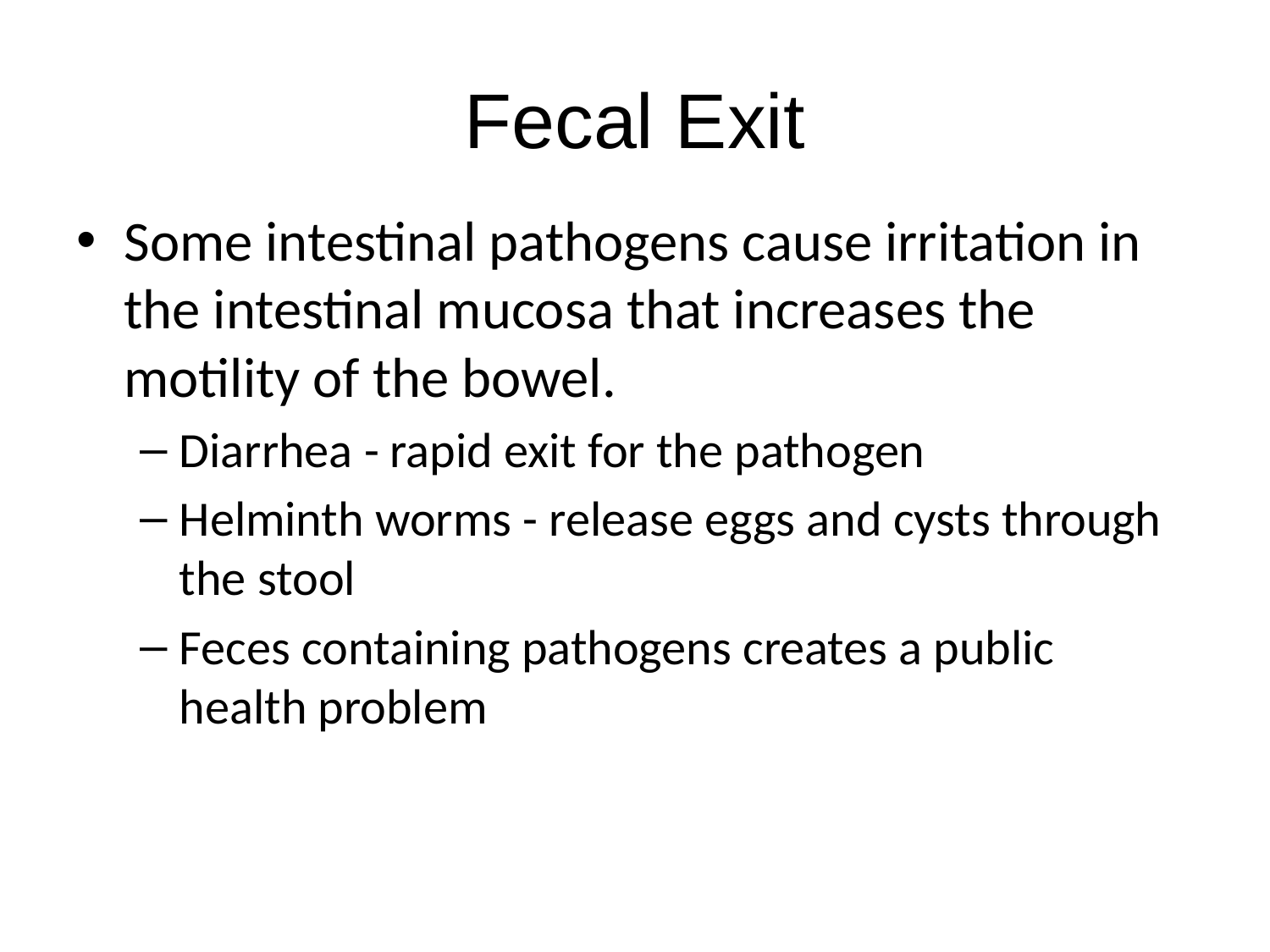

# Fecal Exit
Some intestinal pathogens cause irritation in the intestinal mucosa that increases the motility of the bowel.
Diarrhea - rapid exit for the pathogen
Helminth worms - release eggs and cysts through the stool
Feces containing pathogens creates a public health problem